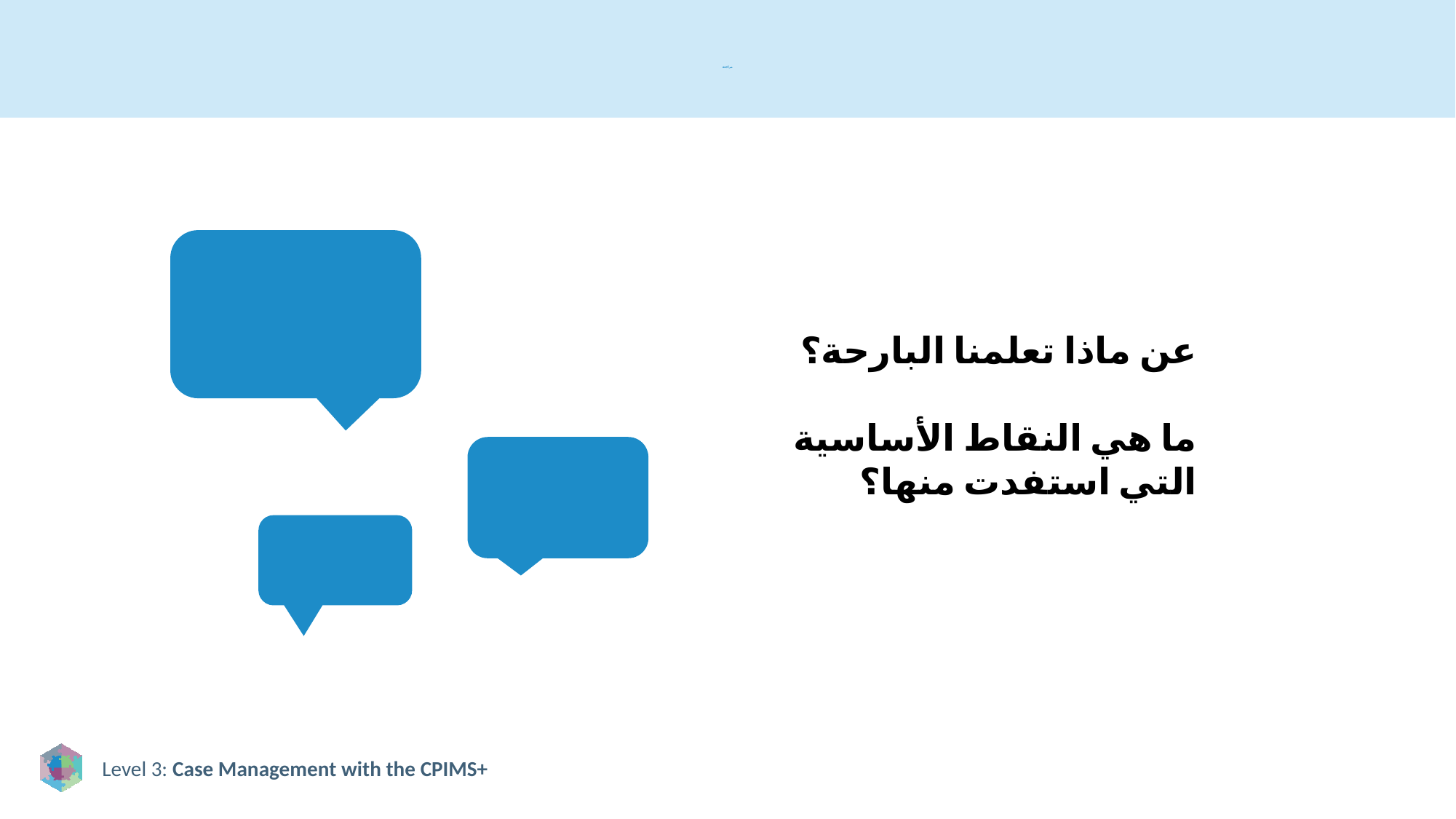

# مراجعة

عن ماذا تعلمنا البارحة؟

ما هي النقاط الأساسية التي استفدت منها؟